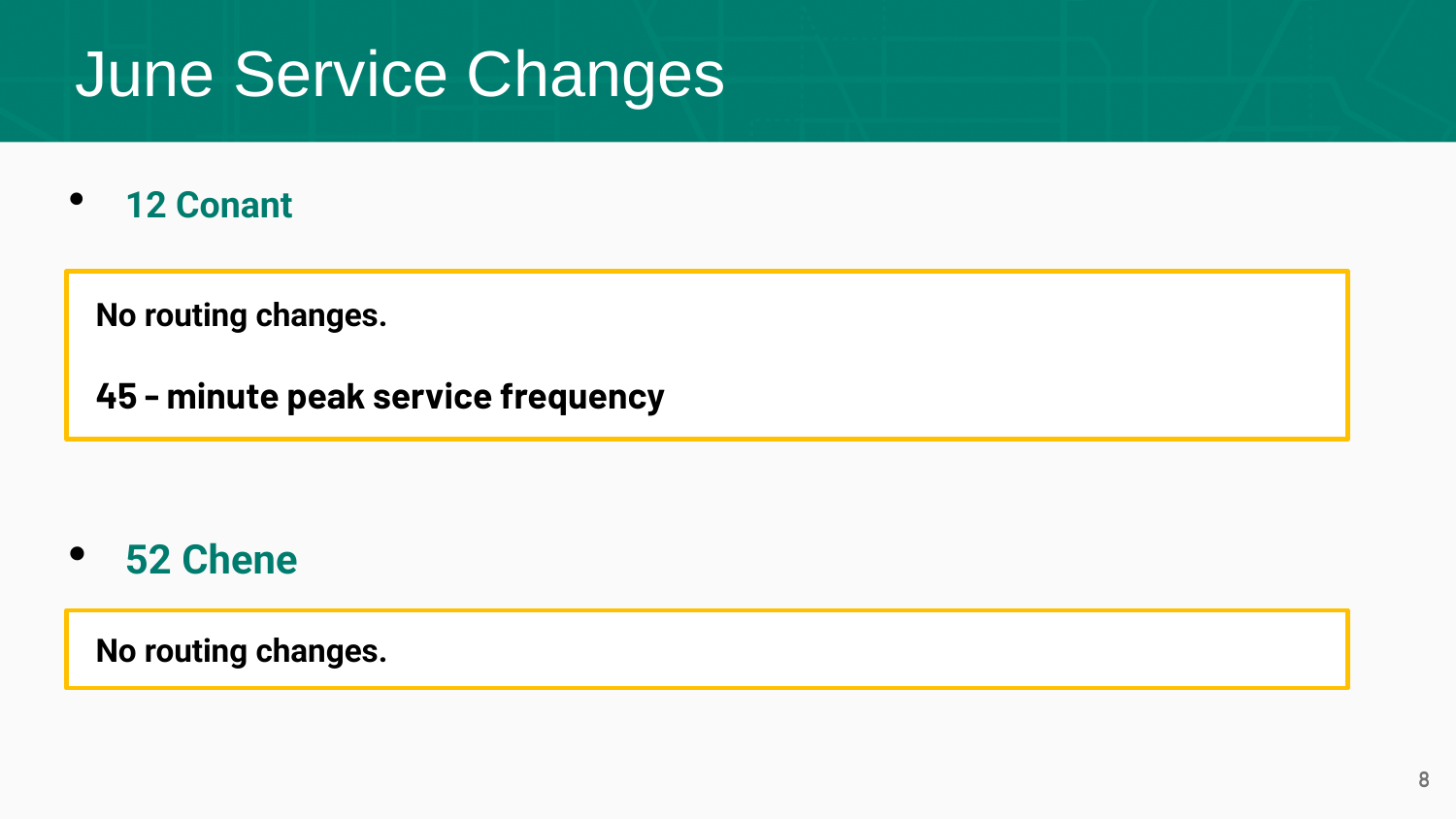

# June Service Changes
12 Conant

52 Chene

No routing changes.

45 - minute peak service frequency
No routing changes.
8
8